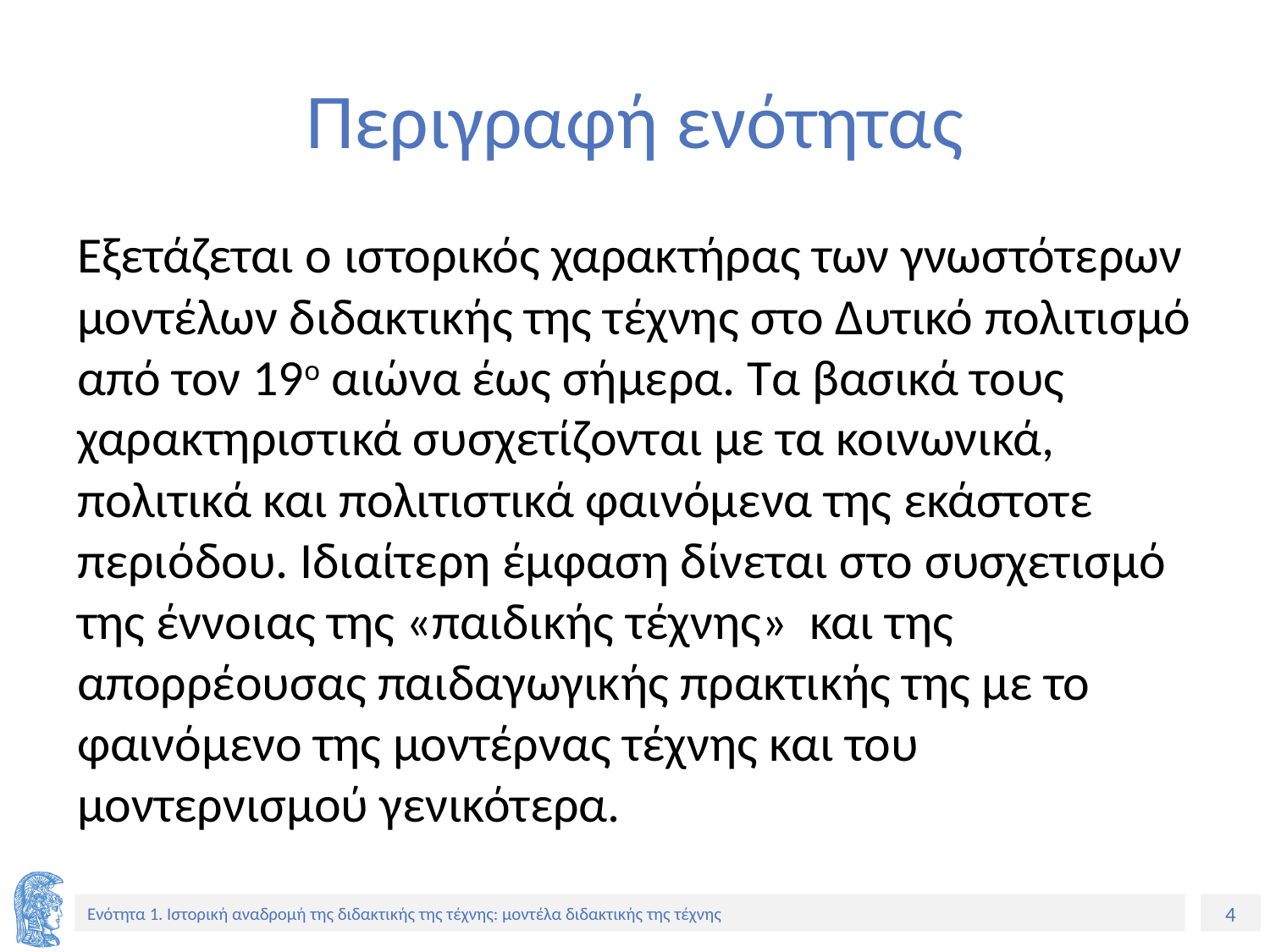

# Περιγραφή ενότητας
Εξετάζεται ο ιστορικός χαρακτήρας των γνωστότερων μοντέλων διδακτικής της τέχνης στο Δυτικό πολιτισμό από τον 19ο αιώνα έως σήμερα. Τα βασικά τους χαρακτηριστικά συσχετίζονται με τα κοινωνικά, πολιτικά και πολιτιστικά φαινόμενα της εκάστοτε περιόδου. Ιδιαίτερη έμφαση δίνεται στο συσχετισμό της έννοιας της «παιδικής τέχνης»  και της απορρέουσας παιδαγωγικής πρακτικής της με το φαινόμενο της μοντέρνας τέχνης και του μοντερνισμού γενικότερα.